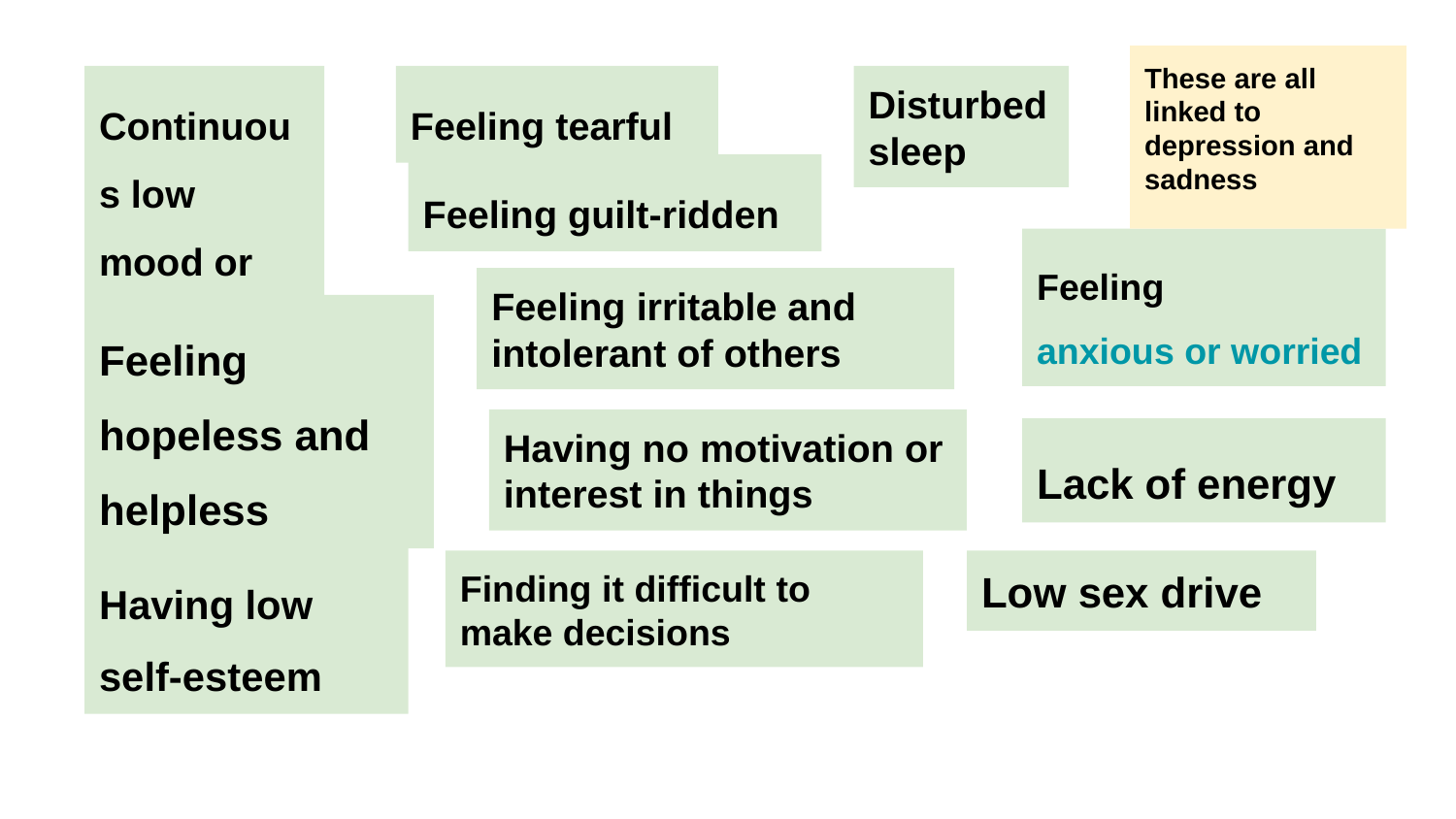

These are all linked to depression and sadness
Continuous low mood or sadness
Feeling tearful
Disturbed sleep
Feeling guilt-ridden
Feeling anxious or worried
Feeling irritable and intolerant of others
Feeling hopeless and helpless
Having no motivation or interest in things
Lack of energy
Having low self-esteem
Finding it difficult to make decisions
Low sex drive